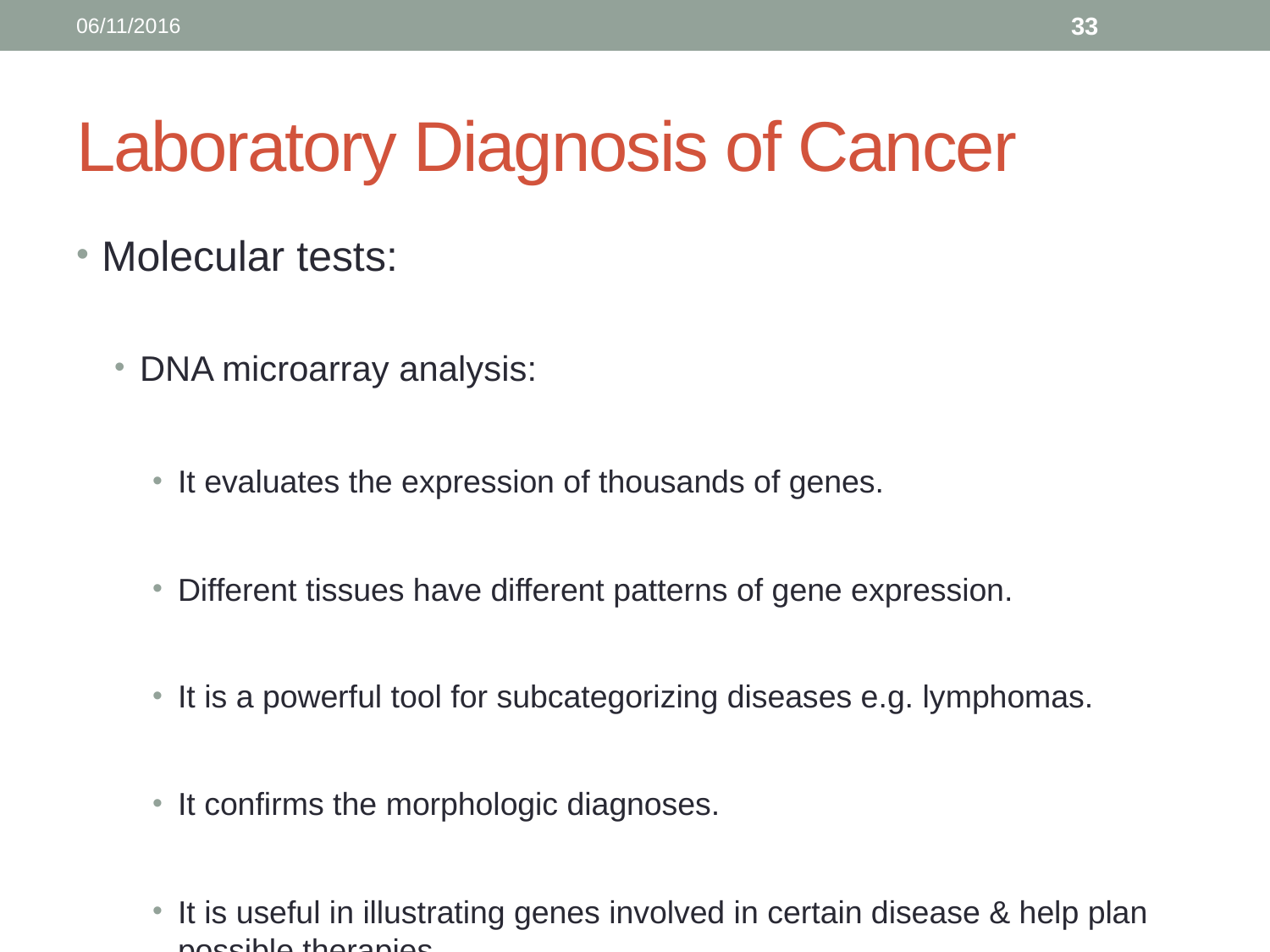

06/11/2016

33
# Laboratory Diagnosis of Cancer
Molecular tests:

DNA microarray analysis:

It evaluates the expression of thousands of genes.

Different tissues have different patterns of gene expression.

It is a powerful tool for subcategorizing diseases e.g. lymphomas.

It confirms the morphologic diagnoses.

It is useful in illustrating genes involved in certain disease & help plan possible therapies.